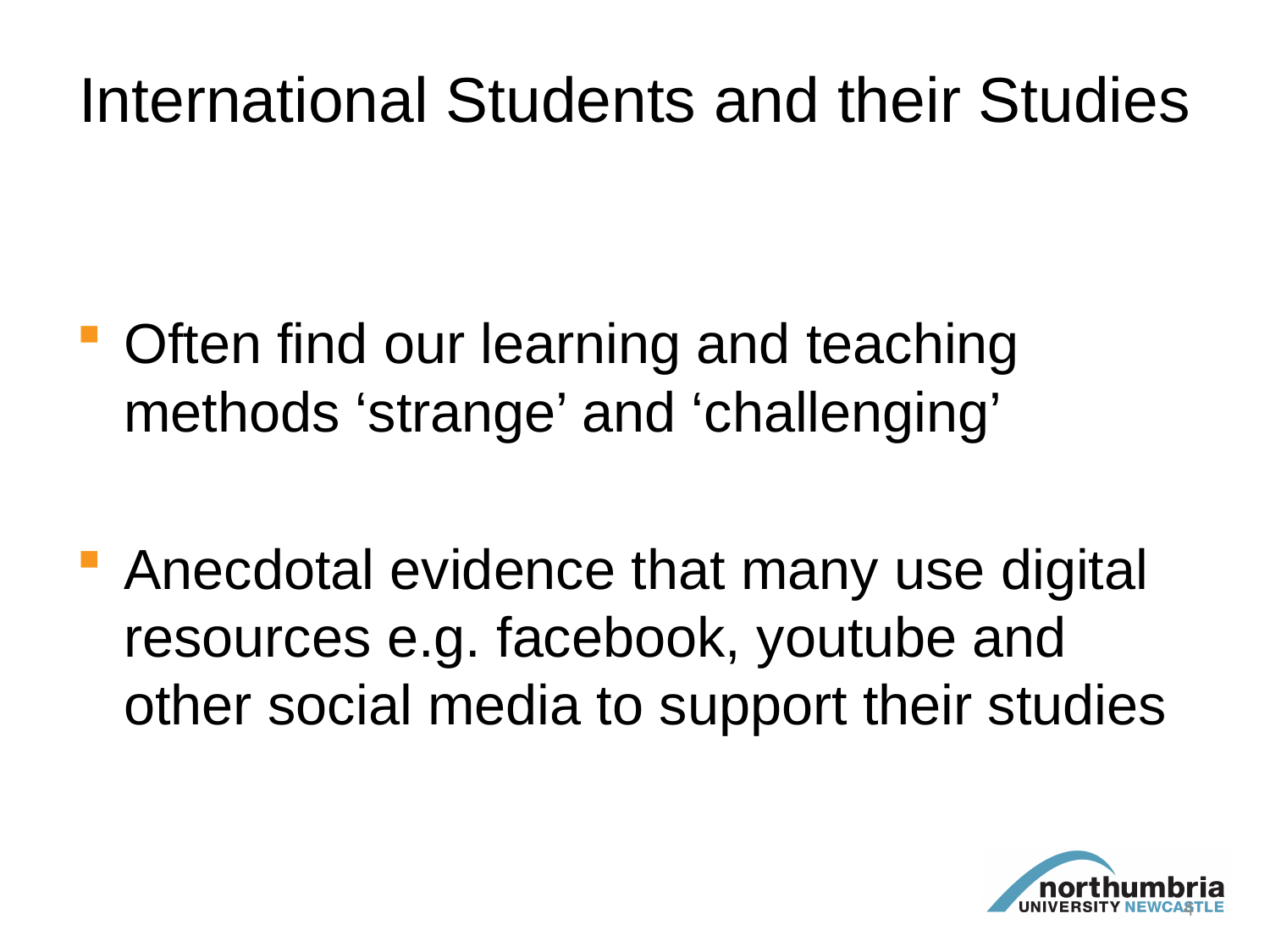

# International Students and their Studies

Often find our learning and teaching methods ‘strange’ and ‘challenging’

Anecdotal evidence that many use digital resources e.g. facebook, youtube and other social media to support their studies
4